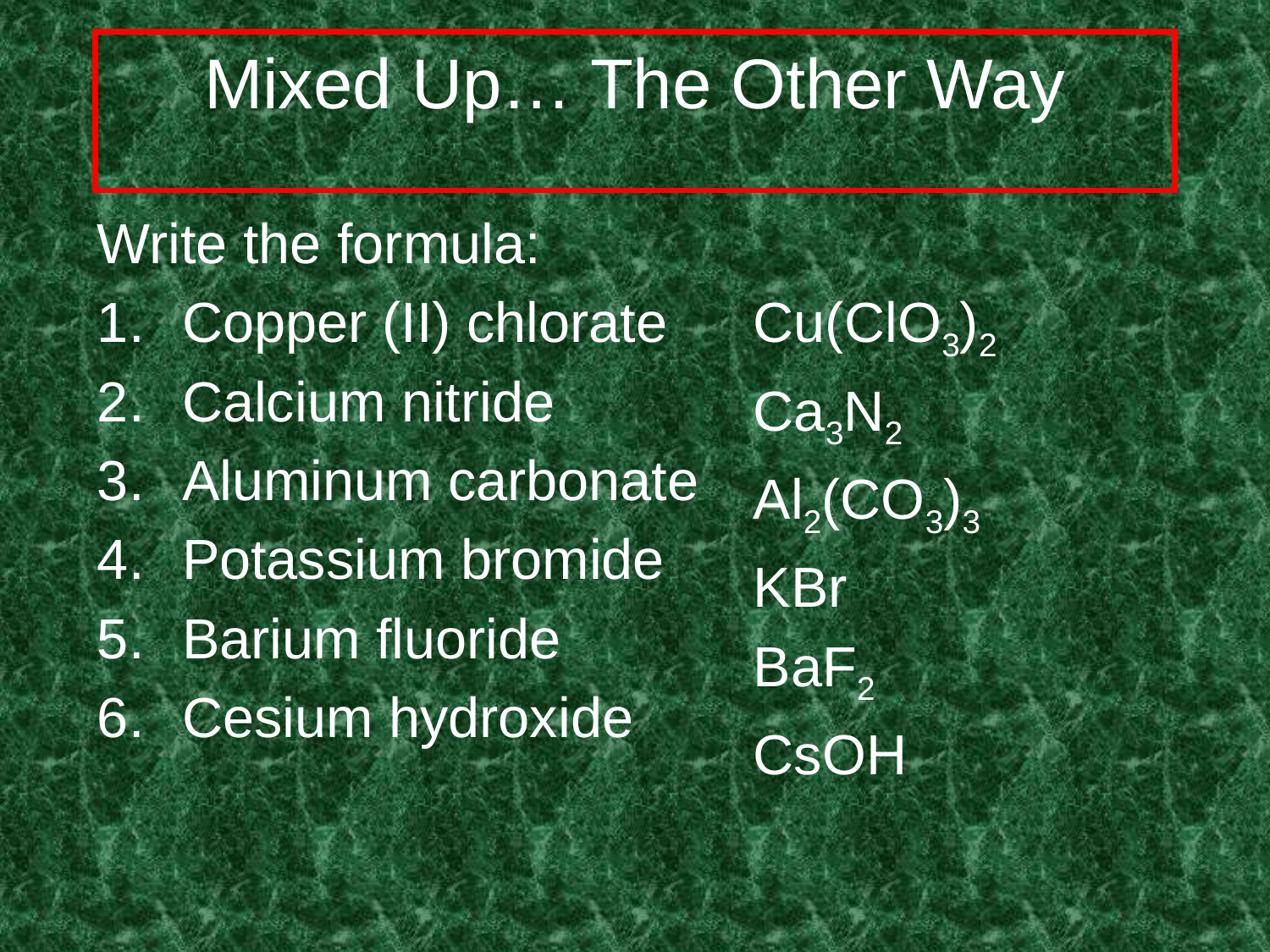

# Mixed Up… The Other Way
Write the formula:
Copper (II) chlorate
Calcium nitride
Aluminum carbonate
Potassium bromide
Barium fluoride
Cesium hydroxide

Cu(ClO3)2
Ca3N2
Al2(CO3)3
KBr
BaF2
CsOH